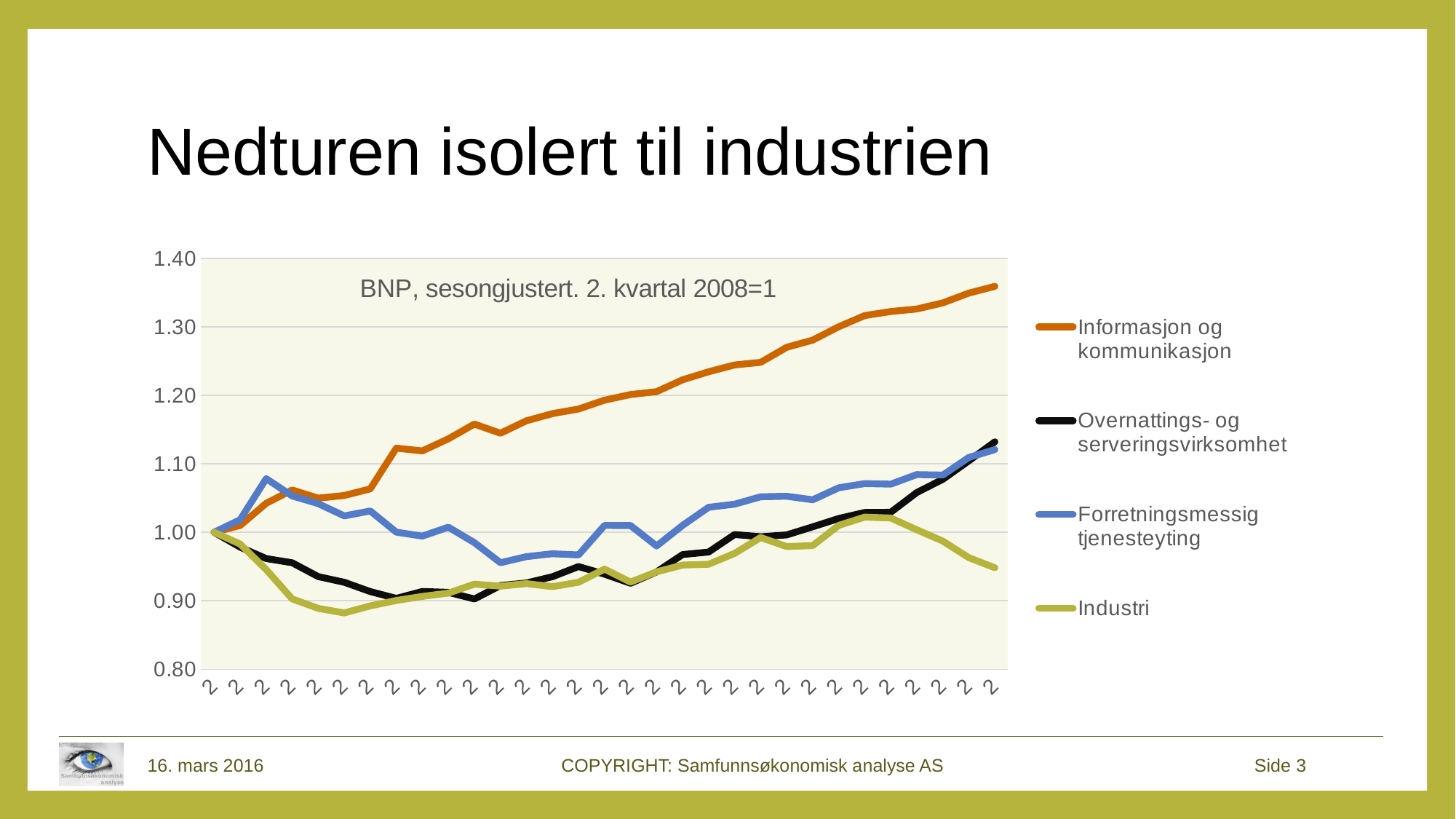

# Nedturen isolert til industrien

### Chart: BNP, sesongjustert. 2. kvartal 2008=1

| Category | Informasjon og kommunikasjon | Overnattings- og serveringsvirksomhet | Forretningsmessig tjenesteyting | Industri |
|---|---|---|---|---|
| 2008K2 | 1.0 | 1.0 | 1.0 | 1.0 |
| 2008K3 | 1.009916718817696 | 0.978238923163208 | 1.0183727866979755 | 0.9828009356904552 |
| 2008K4 | 1.0423145429162857 | 0.9616376892877173 | 1.0784095957352289 | 0.9455458833454768 |
| 2009K1 | 1.0617628652577866 | 0.9554683118339876 | 1.053055784730596 | 0.9026920274571462 |
| 2009K2 | 1.0498724305588987 | 0.9352776219854179 | 1.0418226819826109 | 0.8888867584461403 |
| 2009K3 | 1.053771722909546 | 0.9269770050476724 | 1.0239576061433013 | 0.8821950377727499 |
| 2009K4 | 1.0634477446685602 | 0.9134043746494672 | 1.0311607539506251 | 0.8925106415615294 |
| 2010K1 | 1.1229480575747364 | 0.9035333707234997 | 1.0002221235006663 | 0.9004294972581202 |
| 2010K2 | 1.1189043469888797 | 0.9136287156477846 | 0.9944469124833407 | 0.9063350845572727 |
| 2010K3 | 1.1365715110961343 | 0.91228266965788 | 1.0074887351653234 | 0.9111861026958622 |
| 2010K4 | 1.1580898281423 | 0.9026360067302299 | 0.9848956019546868 | 0.9243011082563178 |
| 2011K1 | 1.1447552110913204 | 0.9222658440830062 | 0.9555752998667258 | 0.9213291406220041 |
| 2011K2 | 1.1629519087276754 | 0.925967470555244 | 0.9644602398933807 | 0.9250297196763432 |
| 2011K3 | 1.1733500216627353 | 0.9351654514862591 | 0.9686488544773751 | 0.9205813552172413 |
| 2011K4 | 1.1800895393058297 | 0.9499719573752103 | 0.9669353303293774 | 0.927062162058519 |
| 2012K1 | 1.1930390410629181 | 0.9388670779584969 | 1.0099955575299866 | 0.9461977988265521 |
| 2012K2 | 1.2012708804698407 | 0.9255187885586091 | 1.0098368978866537 | 0.9272730758906316 |
| 2012K3 | 1.2054590092909065 | 0.9421200224340999 | 0.9800406168686933 | 0.9422287839858879 |
| 2012K4 | 1.2227891975160063 | 0.9674705552439709 | 1.0100907533159866 | 0.9521609080799172 |
| 2013K1 | 1.2345352139796852 | 0.9711721817162087 | 1.0364599860379513 | 0.9533688691183801 |
| 2013K2 | 1.2444519327973813 | 0.9967470555243971 | 1.0410928476232786 | 0.9692065805115619 |
| 2013K3 | 1.2483030857362922 | 0.9934941110487941 | 1.0518817033699308 | 0.9923687540744718 |
| 2013K4 | 1.2701583786646127 | 0.9961862030286035 | 1.052611537729263 | 0.9791578785903287 |
| 2014K1 | 1.2807490492466183 | 1.0079641054402693 | 1.04747096528527 | 0.9806151014303792 |
| 2014K2 | 1.3002455109998556 | 1.0201906898485698 | 1.0650187218379132 | 1.0101238639414043 |
| 2014K3 | 1.3166129109902276 | 1.02893998878295 | 1.071206447927905 | 1.022184300341297 |
| 2014K4 | 1.322485919222067 | 1.0292765002804263 | 1.0703814177825728 | 1.0208421214096715 |
| 2015K1 | 1.3261926539257691 | 1.0581043185642176 | 1.0843117344672208 | 1.003662231084864 |
| 2015K2 | 1.335098445097001 | 1.0773976444195177 | 1.0836453639652217 | 0.987134256241132 |
| 2015K3 | 1.3494439897944448 | 1.1044307347167694 | 1.1093799581138541 | 0.9628983395329217 |
| 2015K4 | 1.3592162903769316 | 1.1322490185081324 | 1.1208034524338388 | 0.9482110672239905 |
16. mars 2016
COPYRIGHT: Samfunnsøkonomisk analyse AS
Side 3